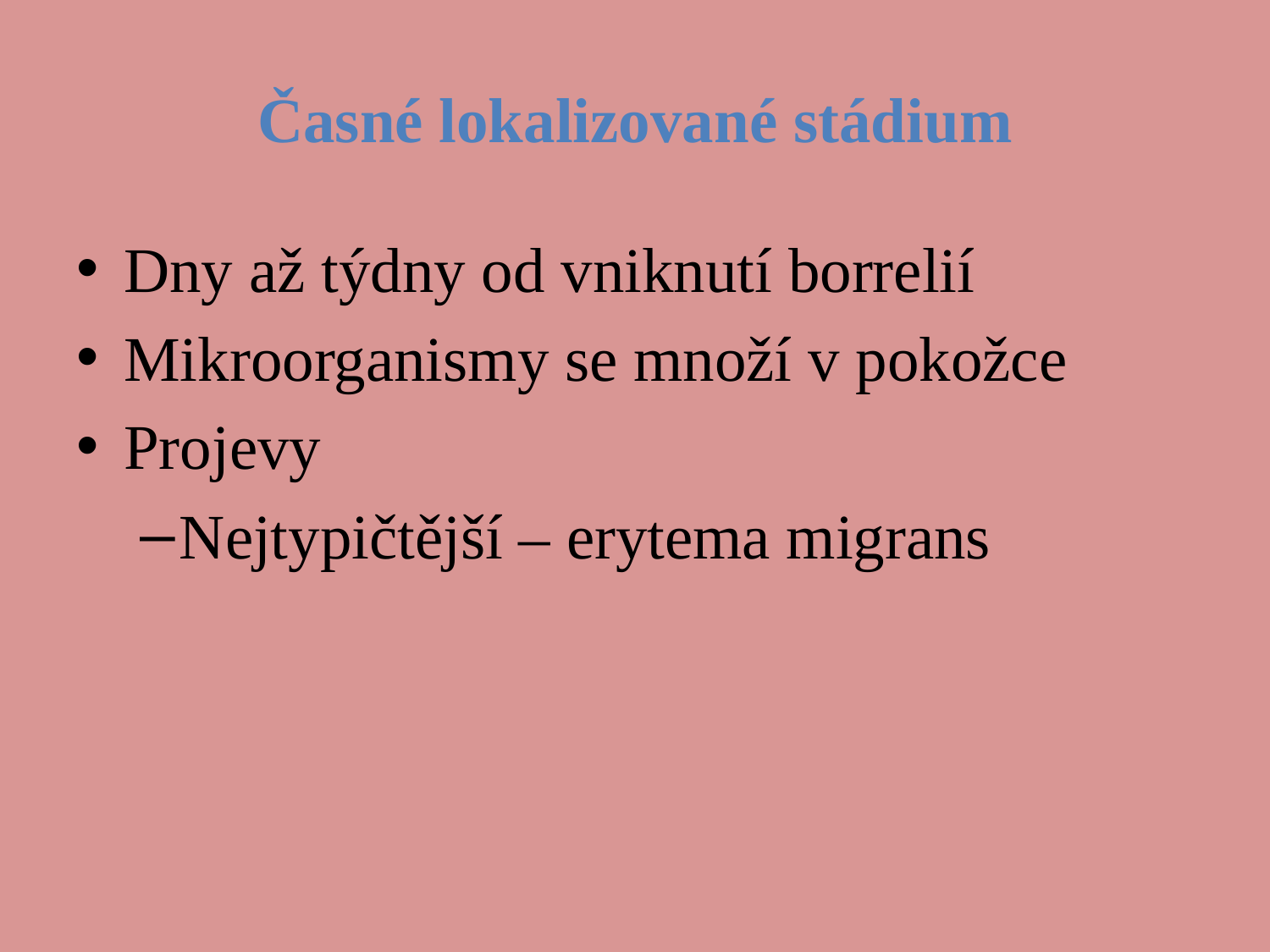

# Časné lokalizované stádium
Dny až týdny od vniknutí borrelií
Mikroorganismy se množí v pokožce
Projevy
Nejtypičtější – erytema migrans